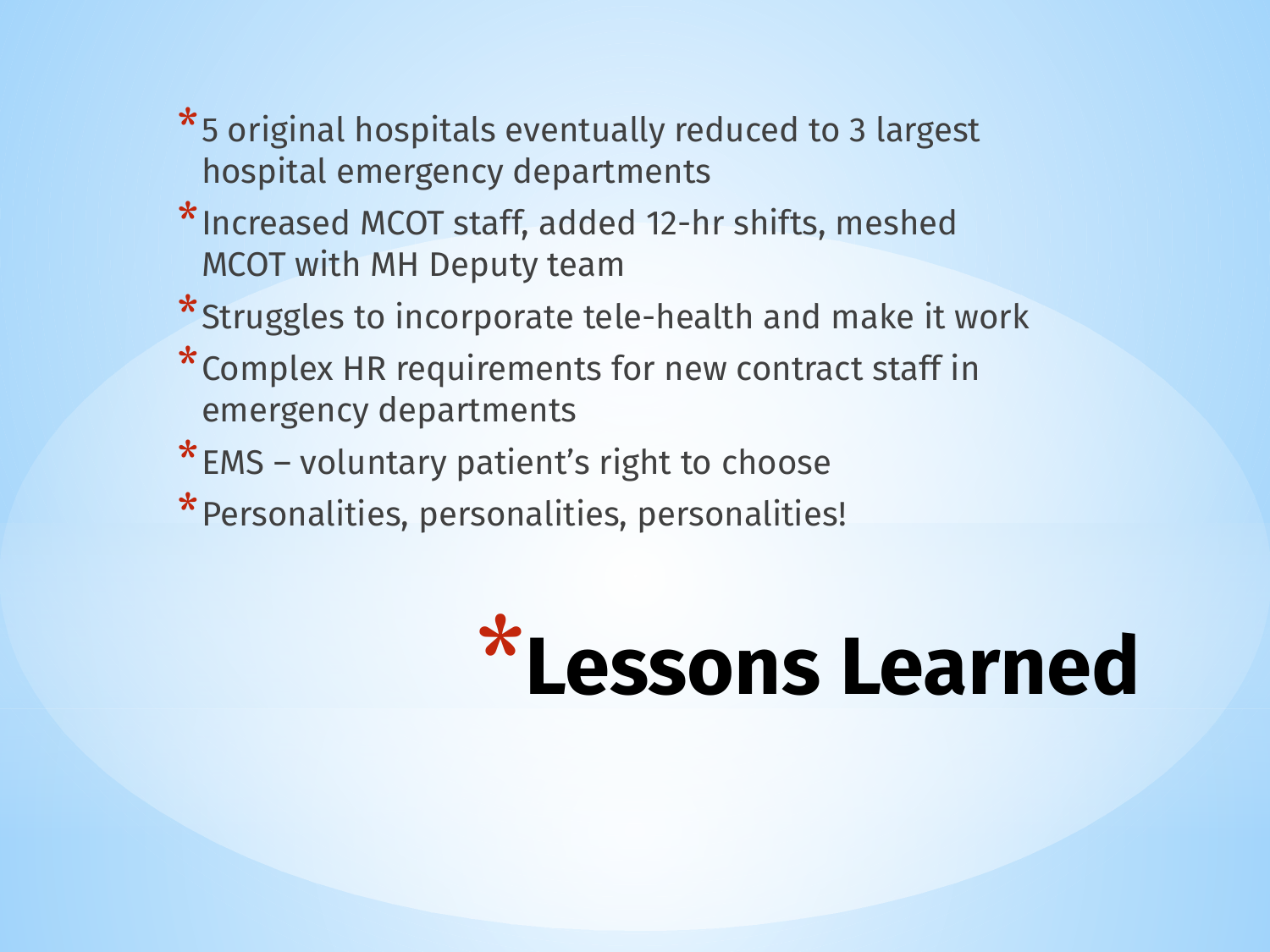

5 original hospitals eventually reduced to 3 largest hospital emergency departments
Increased MCOT staff, added 12-hr shifts, meshed MCOT with MH Deputy team
Struggles to incorporate tele-health and make it work
Complex HR requirements for new contract staff in emergency departments
EMS – voluntary patient’s right to choose
Personalities, personalities, personalities!
# Lessons Learned